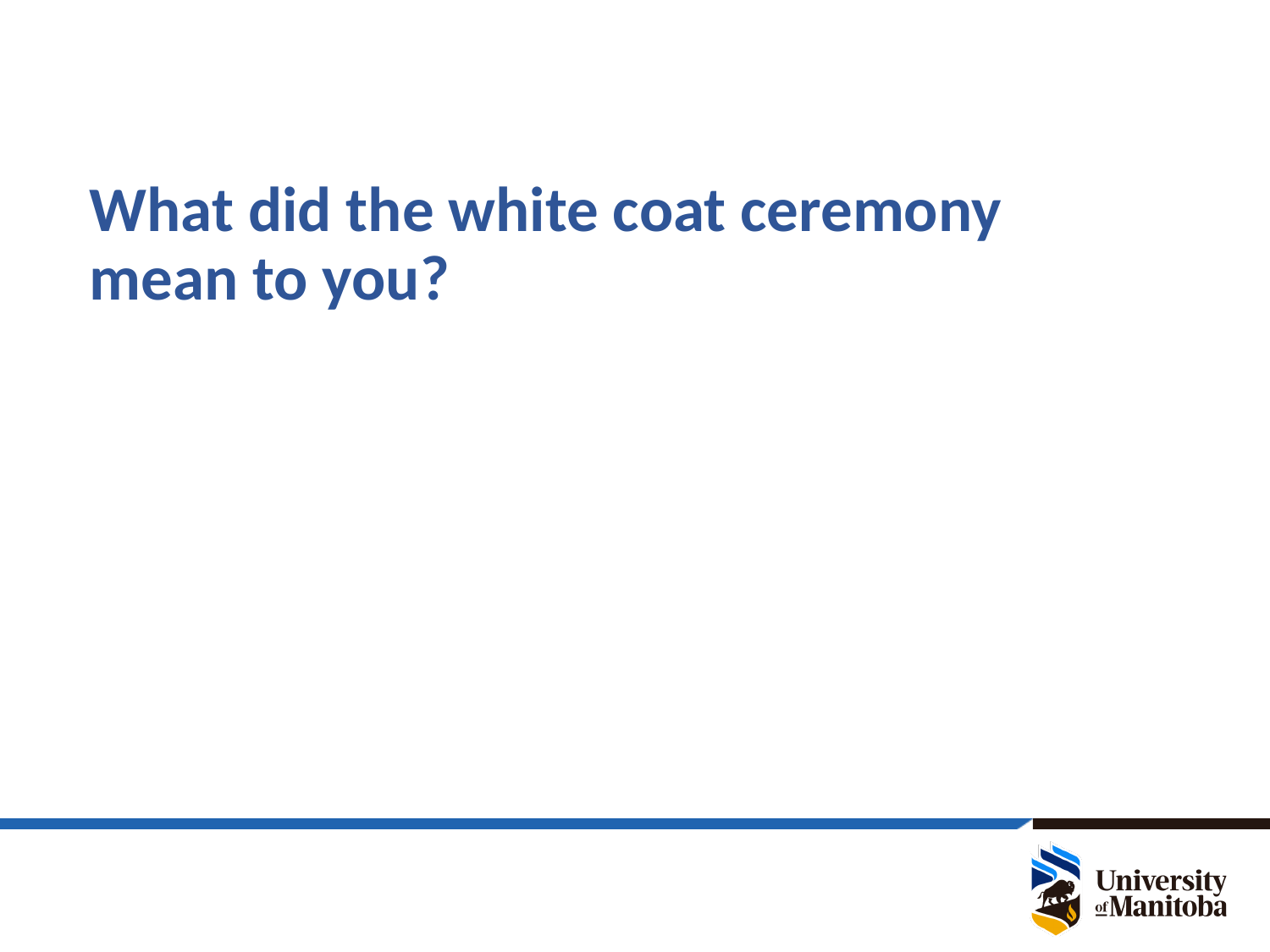

What did the white coat ceremony mean to you?